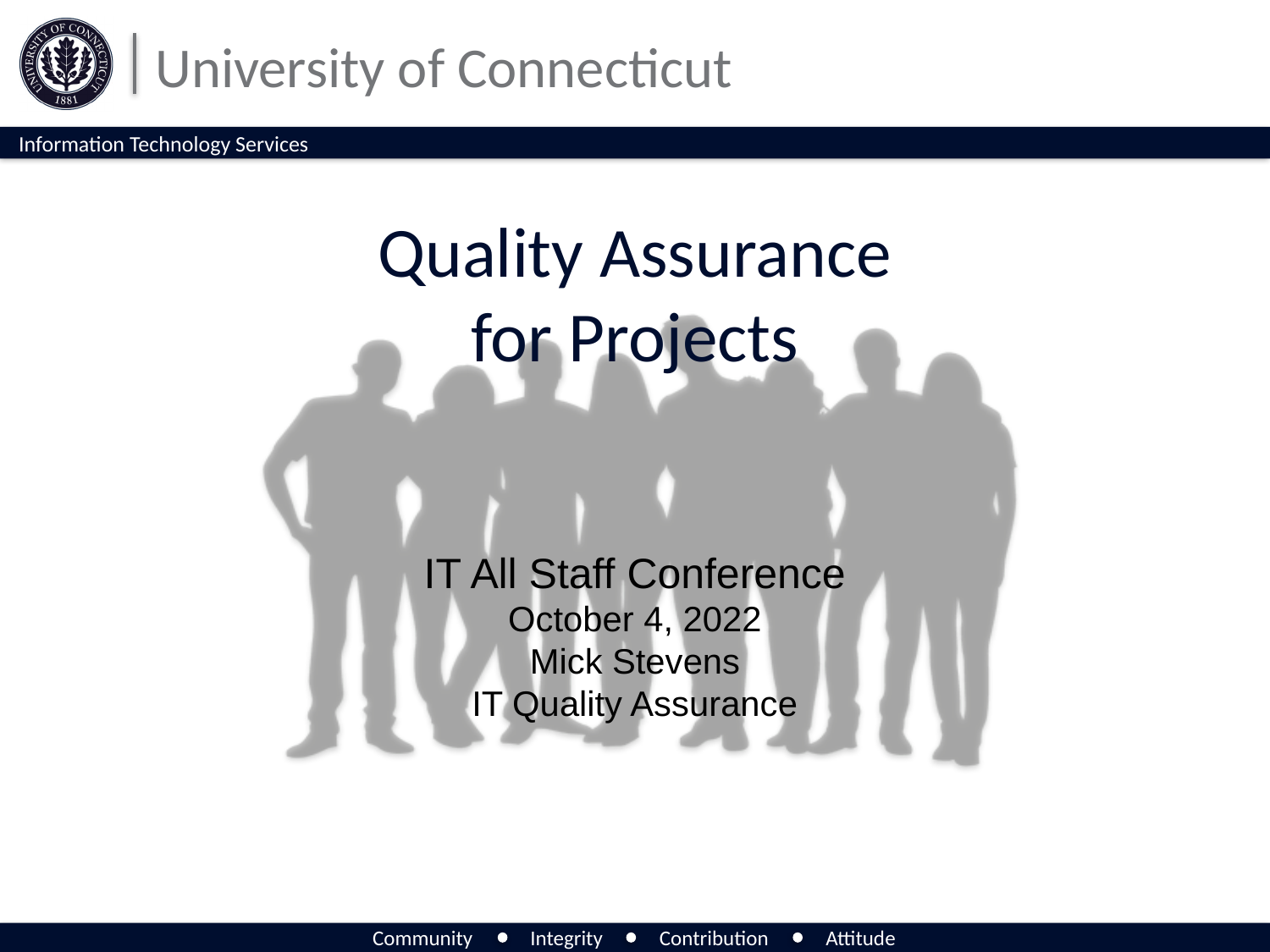

# Quality Assurance for Projects
IT All Staff Conference
October 4, 2022
Mick Stevens
IT Quality Assurance